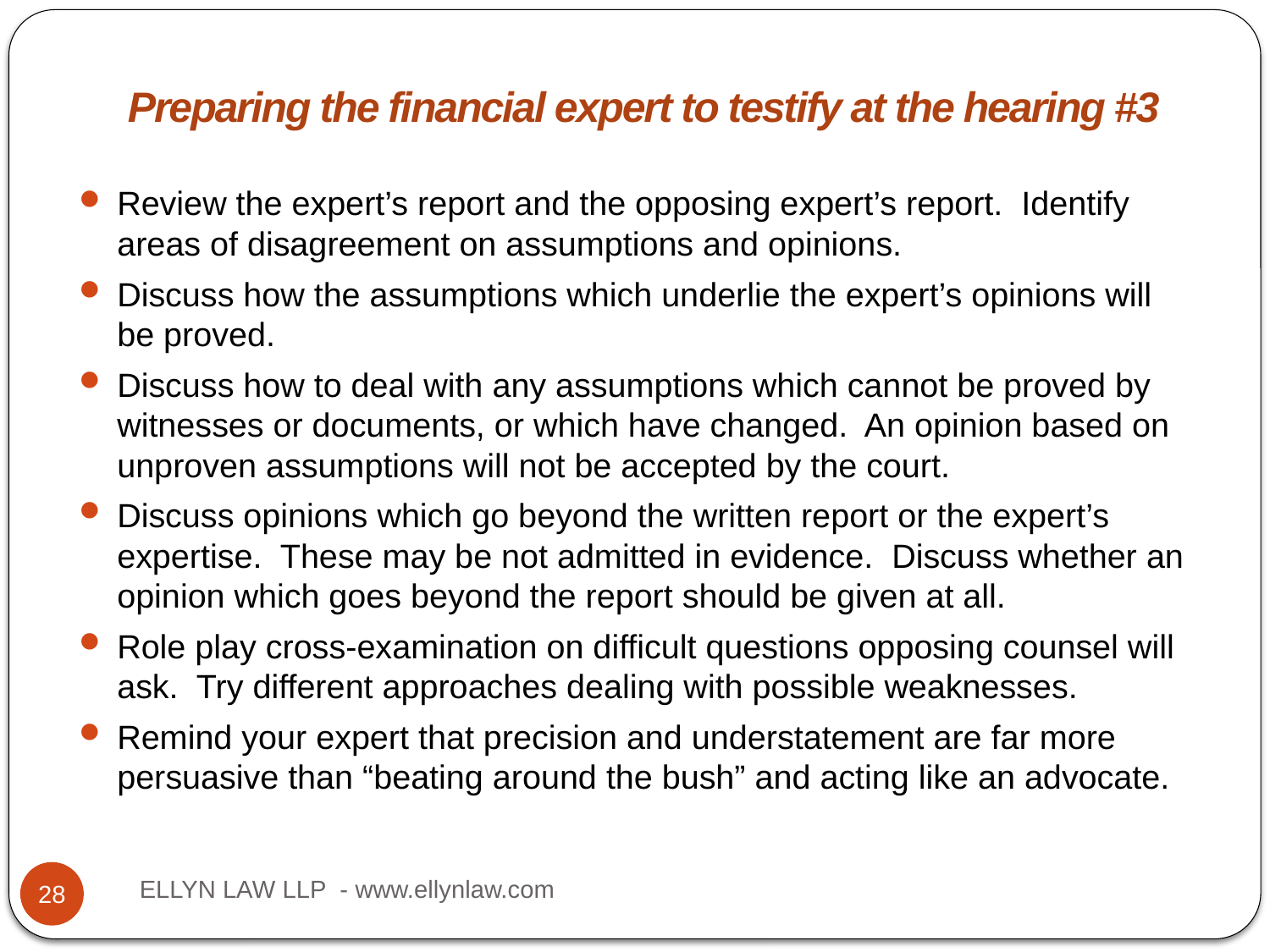

Preparing the financial expert to testify at the hearing #3
# Title
Review the expert’s report and the opposing expert’s report.  Identify areas of disagreement on assumptions and opinions.
Discuss how the assumptions which underlie the expert’s opinions will be proved.
Discuss how to deal with any assumptions which cannot be proved by witnesses or documents, or which have changed.  An opinion based on unproven assumptions will not be accepted by the court.
Discuss opinions which go beyond the written report or the expert’s expertise.  These may be not admitted in evidence.  Discuss whether an opinion which goes beyond the report should be given at all.
Role play cross-examination on difficult questions opposing counsel will ask.  Try different approaches dealing with possible weaknesses.
Remind your expert that precision and understatement are far more persuasive than “beating around the bush” and acting like an advocate.
ELLYN LAW LLP  - www.ellynlaw.com
28